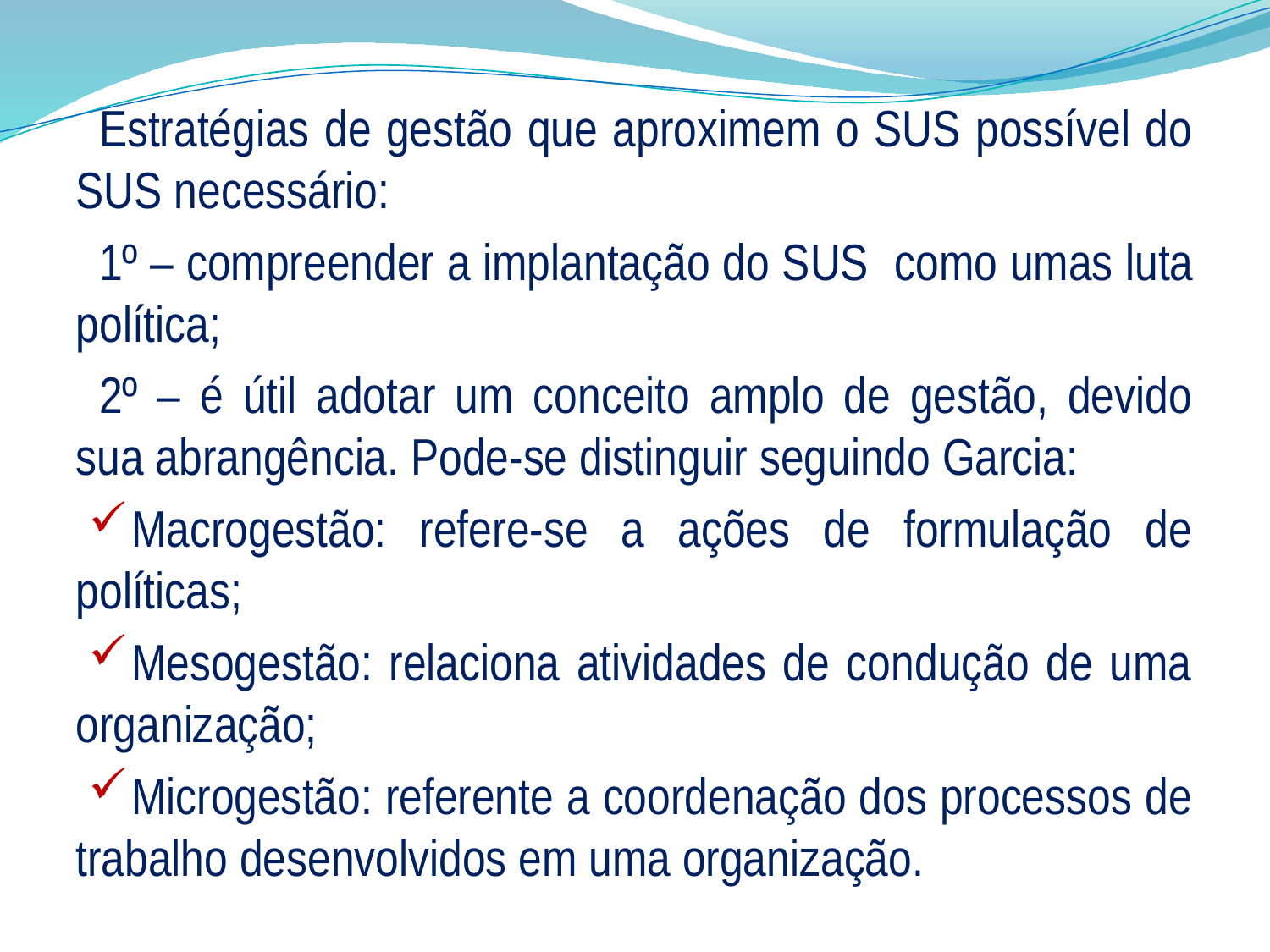

Estratégias de gestão que aproximem o SUS possível do SUS necessário:
1º – compreender a implantação do SUS  como umas luta política;
2º – é útil adotar um conceito amplo de gestão, devido sua abrangência. Pode-se distinguir seguindo Garcia:
Macrogestão: refere-se a ações de formulação de políticas;
Mesogestão: relaciona atividades de condução de uma organização;
Microgestão: referente a coordenação dos processos de trabalho desenvolvidos em uma organização.